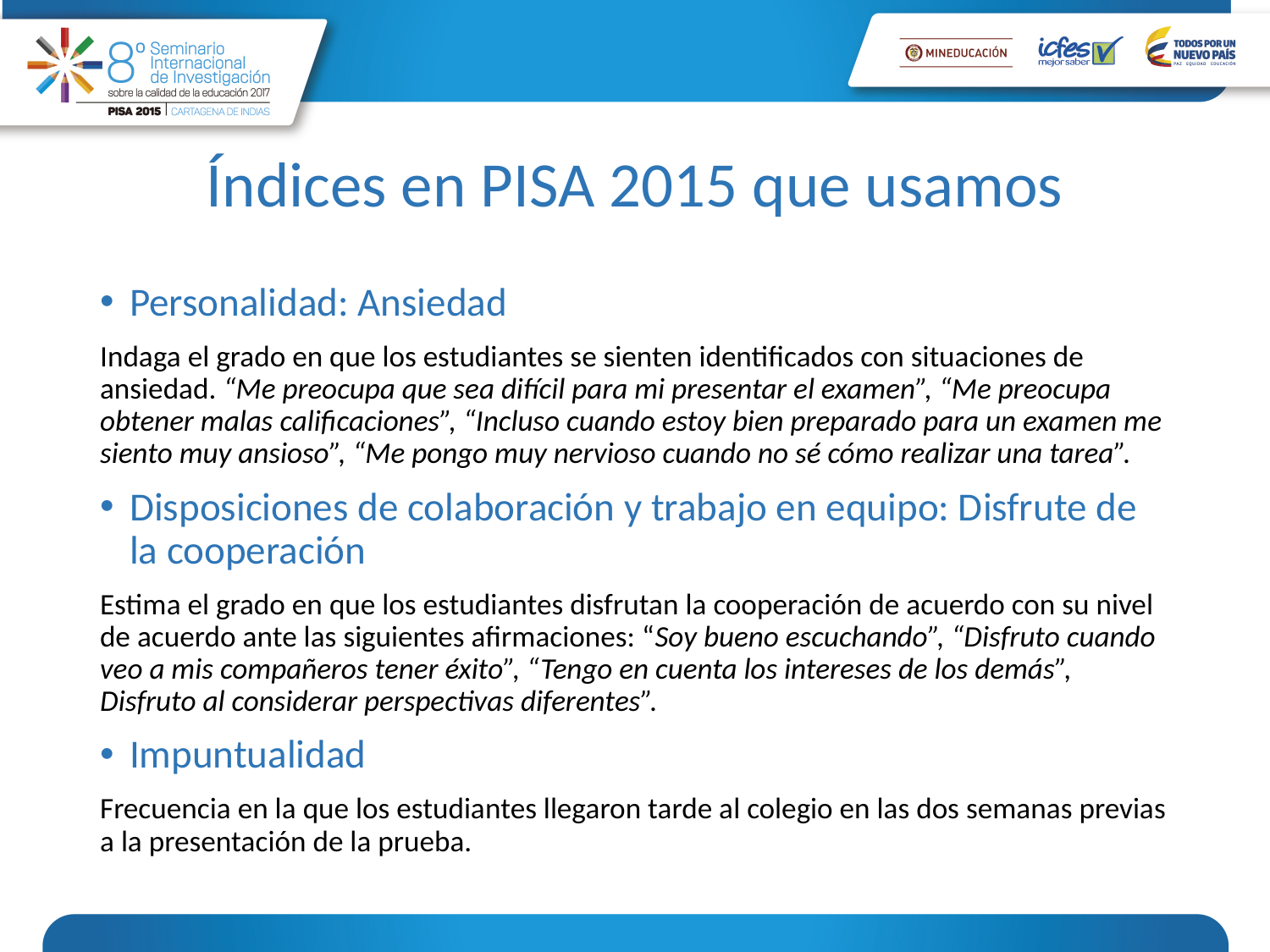

# Índices en PISA 2015 que usamos
Personalidad: Ansiedad
Indaga el grado en que los estudiantes se sienten identificados con situaciones de ansiedad. “Me preocupa que sea difícil para mi presentar el examen”, “Me preocupa obtener malas calificaciones”, “Incluso cuando estoy bien preparado para un examen me siento muy ansioso”, “Me pongo muy nervioso cuando no sé cómo realizar una tarea”.
Disposiciones de colaboración y trabajo en equipo: Disfrute de la cooperación
Estima el grado en que los estudiantes disfrutan la cooperación de acuerdo con su nivel de acuerdo ante las siguientes afirmaciones: “Soy bueno escuchando”, “Disfruto cuando veo a mis compañeros tener éxito”, “Tengo en cuenta los intereses de los demás”, Disfruto al considerar perspectivas diferentes”.
Impuntualidad
Frecuencia en la que los estudiantes llegaron tarde al colegio en las dos semanas previas a la presentación de la prueba.